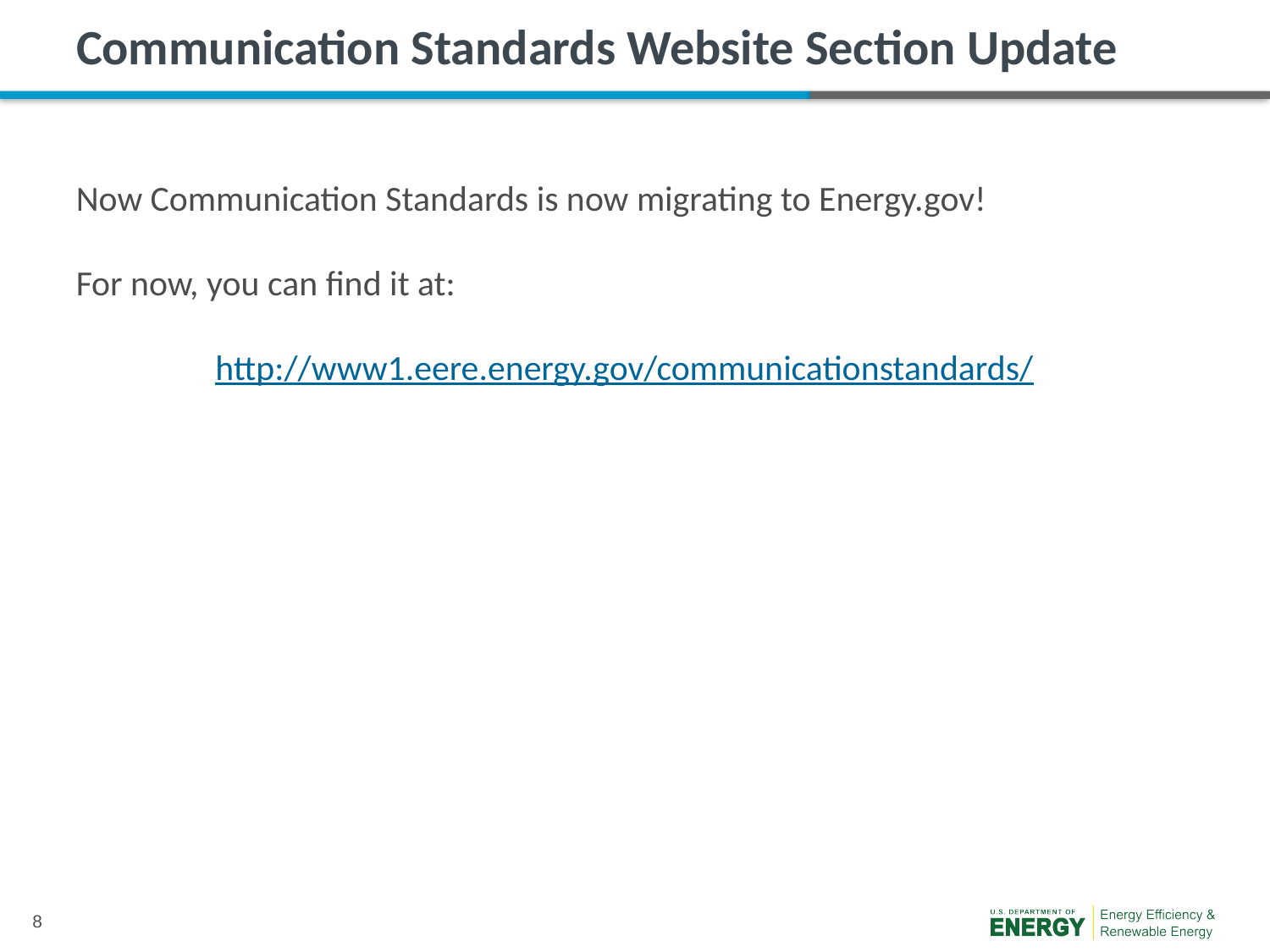

# Communication Standards Website Section Update
Now Communication Standards is now migrating to Energy.gov!

For now, you can find it at:

http://www1.eere.energy.gov/communicationstandards/